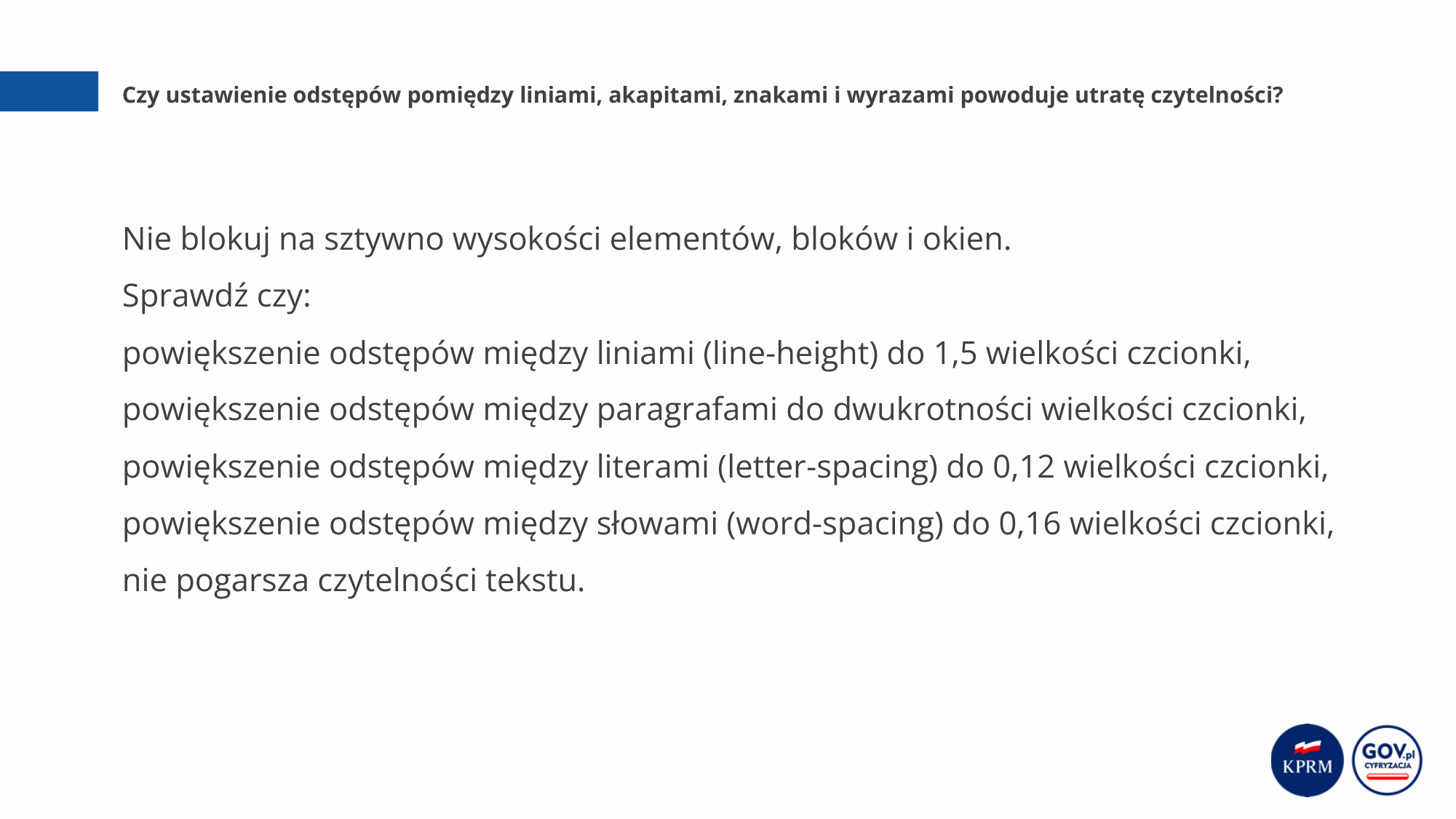

# Czy ustawienie odstępów pomiędzy liniami, akapitami, znakami i wyrazami powoduje utratę czytelności?
Nie blokuj na sztywno wysokości elementów, bloków i okien.
Sprawdź czy:
powiększenie odstępów między liniami (line-height) do 1,5 wielkości czcionki,
powiększenie odstępów między paragrafami do dwukrotności wielkości czcionki,
powiększenie odstępów między literami (letter-spacing) do 0,12 wielkości czcionki,
powiększenie odstępów między słowami (word-spacing) do 0,16 wielkości czcionki,
nie pogarsza czytelności tekstu.